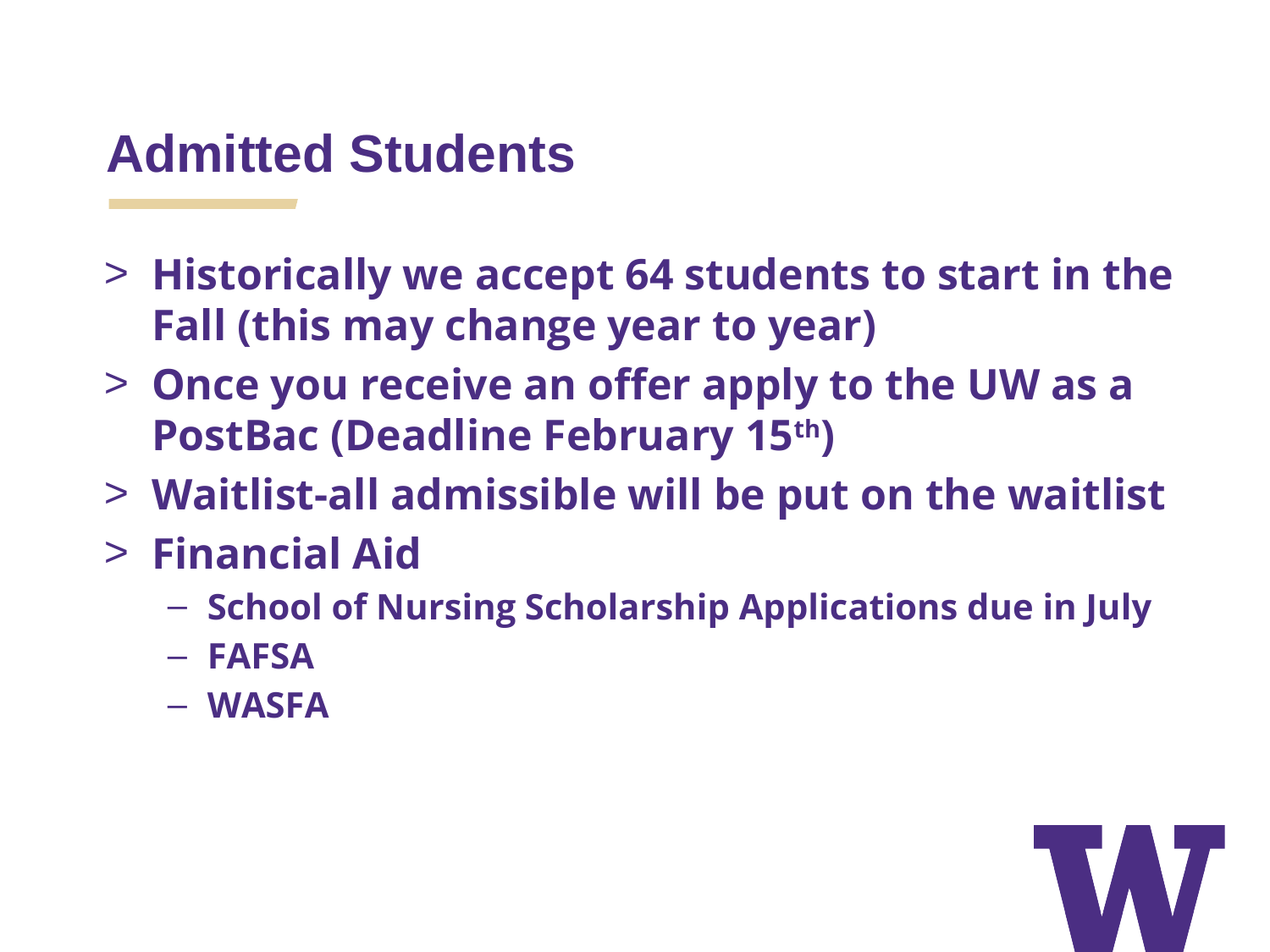

# Admitted Students
Historically we accept 64 students to start in the Fall (this may change year to year)
Once you receive an offer apply to the UW as a PostBac (Deadline February 15th)
Waitlist-all admissible will be put on the waitlist
Financial Aid
School of Nursing Scholarship Applications due in July
FAFSA
WASFA